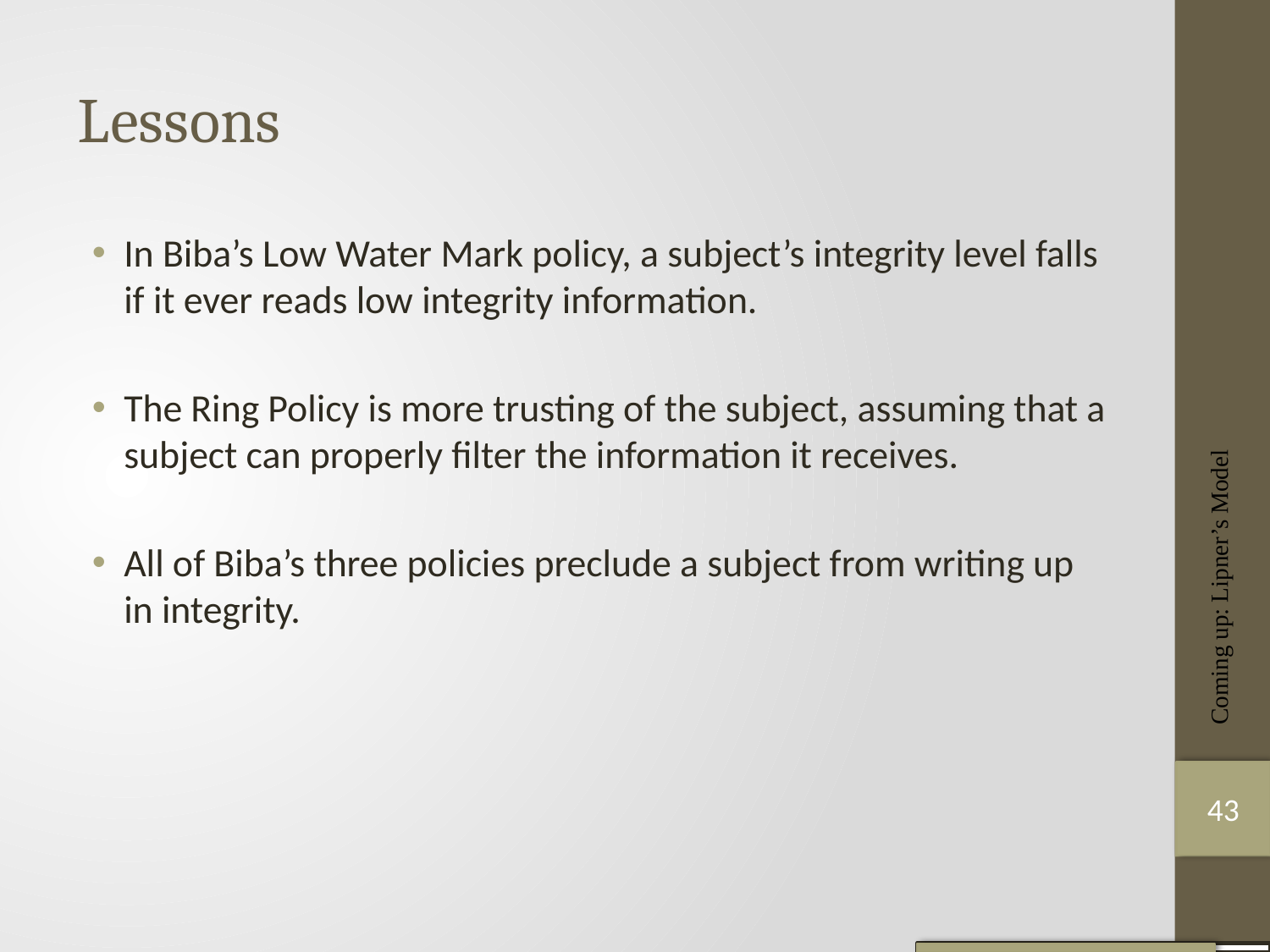

# Lessons
In Biba’s Low Water Mark policy, a subject’s integrity level falls if it ever reads low integrity information.

The Ring Policy is more trusting of the subject, assuming that a subject can properly filter the information it receives.

All of Biba’s three policies preclude a subject from writing up in integrity.
Coming up: Lipner’s Model
43